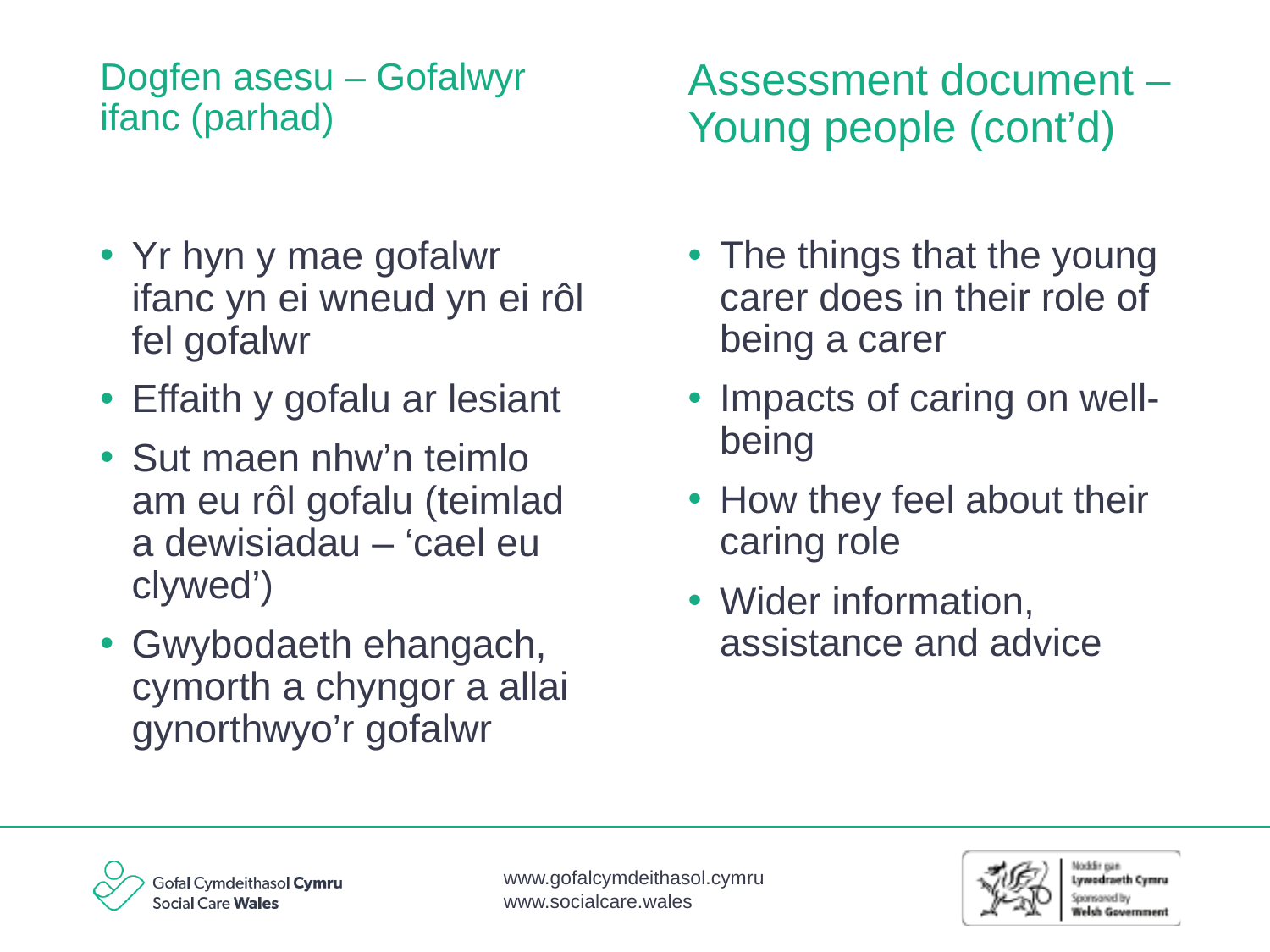

Assessment document – Young people (cont’d)

# Dogfen asesu – Gofalwyr ifanc (parhad)
Yr hyn y mae gofalwr ifanc yn ei wneud yn ei rôl fel gofalwr
Effaith y gofalu ar lesiant
Sut maen nhw’n teimlo am eu rôl gofalu (teimlad a dewisiadau – ‘cael eu clywed’)
Gwybodaeth ehangach, cymorth a chyngor a allai gynorthwyo’r gofalwr

The things that the young carer does in their role of being a carer
Impacts of caring on well-being
How they feel about their caring role
Wider information, assistance and advice